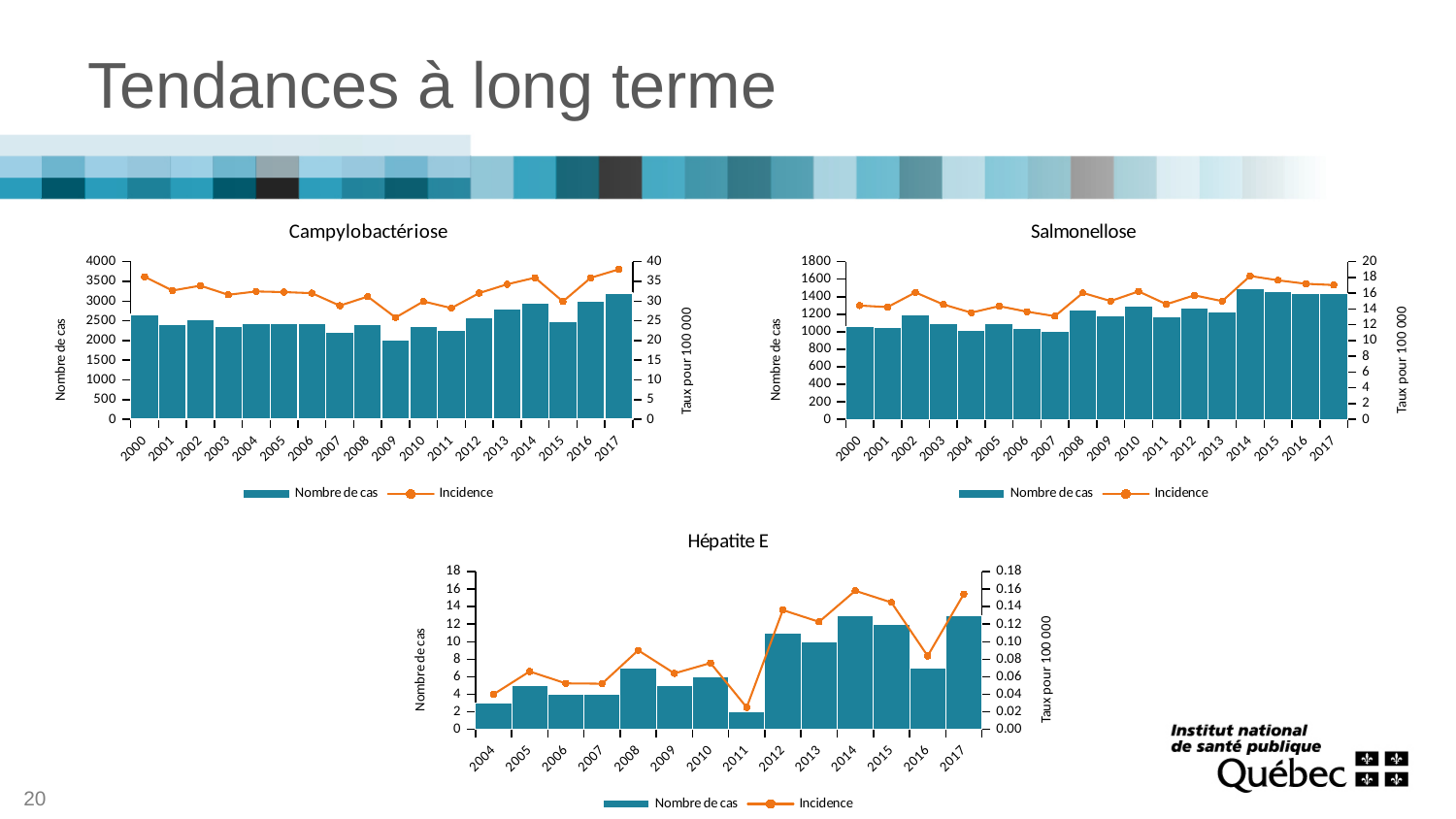

# Tendances à long terme

### Chart: Campylobactériose

| Category |  |  |
|---|---|---|
| 2000 | 2661.0 | 36.16987526490254 |
| 2001 | 2417.0 | 32.677993325144676 |
| 2002 | 2523.0 | 33.90446385929285 |
| 2003 | 2365.0 | 31.594453857469066 |
| 2004 | 2444.0 | 32.434105284503104 |
| 2005 | 2447.0 | 32.27724611116563 |
| 2006 | 2443.0 | 32.010490740608496 |
| 2007 | 2218.0 | 28.832394612267986 |
| 2008 | 2417.0 | 31.140871666110073 |
| 2009 | 2026.0 | 25.830387678930574 |
| 2010 | 2372.0 | 29.914123009850098 |
| 2011 | 2261.0 | 28.23527061090461 |
| 2012 | 2590.0 | 32.03819843891095 |
| 2013 | 2794.0 | 34.25963506254161 |
| 2014 | 2954.0 | 35.9198852801064 |
| 2015 | 2479.0 | 29.898611264383202 |
| 2016 | 3001.0 | 35.90740746723314 |
| 2017 | 3204.0 | 38.03765133886241 |

### Chart: Salmonellose

| Category |  |  |
|---|---|---|
| 2000 | 1062.0 | 14.435327896026491 |
| 2001 | 1053.0 | 14.236626798252937 |
| 2002 | 1198.0 | 16.098909117492205 |
| 2003 | 1091.0 | 14.574862223466704 |
| 2004 | 1020.0 | 13.53632871939164 |
| 2005 | 1089.0 | 14.364495715185686 |
| 2006 | 1042.0 | 13.65326702894558 |
| 2007 | 1007.0 | 13.090271133703276 |
| 2008 | 1245.0 | 16.040705512745983 |
| 2009 | 1177.0 | 15.006103799655127 |
| 2010 | 1287.0 | 16.230807889408545 |
| 2011 | 1169.0 | 14.598421647124056 |
| 2012 | 1272.0 | 15.734590121349315 |
| 2013 | 1223.0 | 14.996254001964349 |
| 2014 | 1495.0 | 18.178818041218374 |
| 2015 | 1462.0 | 17.63282358552975 |
| 2016 | 1437.0 | 17.19391687118095 |
| 2017 | 1435.0 | 17.036214004765153 |

### Chart: Hépatite E

| Category |  |  |
|---|---|---|
| 2004 | 3.0 | 0.03981273152762247 |
| 2005 | 5.0 | 0.06595268923409406 |
| 2006 | 4.0 | 0.052411773623591486 |
| 2007 | 4.0 | 0.051997104801204674 |
| 2008 | 7.0 | 0.09018870569415412 |
| 2009 | 5.0 | 0.06374725488383656 |
| 2010 | 6.0 | 0.0756681020485247 |
| 2011 | 2.0 | 0.024975913853077937 |
| 2012 | 11.0 | 0.13606956865946734 |
| 2013 | 10.0 | 0.12261859363830213 |
| 2014 | 13.0 | 0.1580766786192902 |
| 2015 | 12.0 | 0.1447290581575629 |
| 2016 | 7.0 | 0.0837560320795175 |
| 2017 | 13.0 | 0.154335039764423 |
20